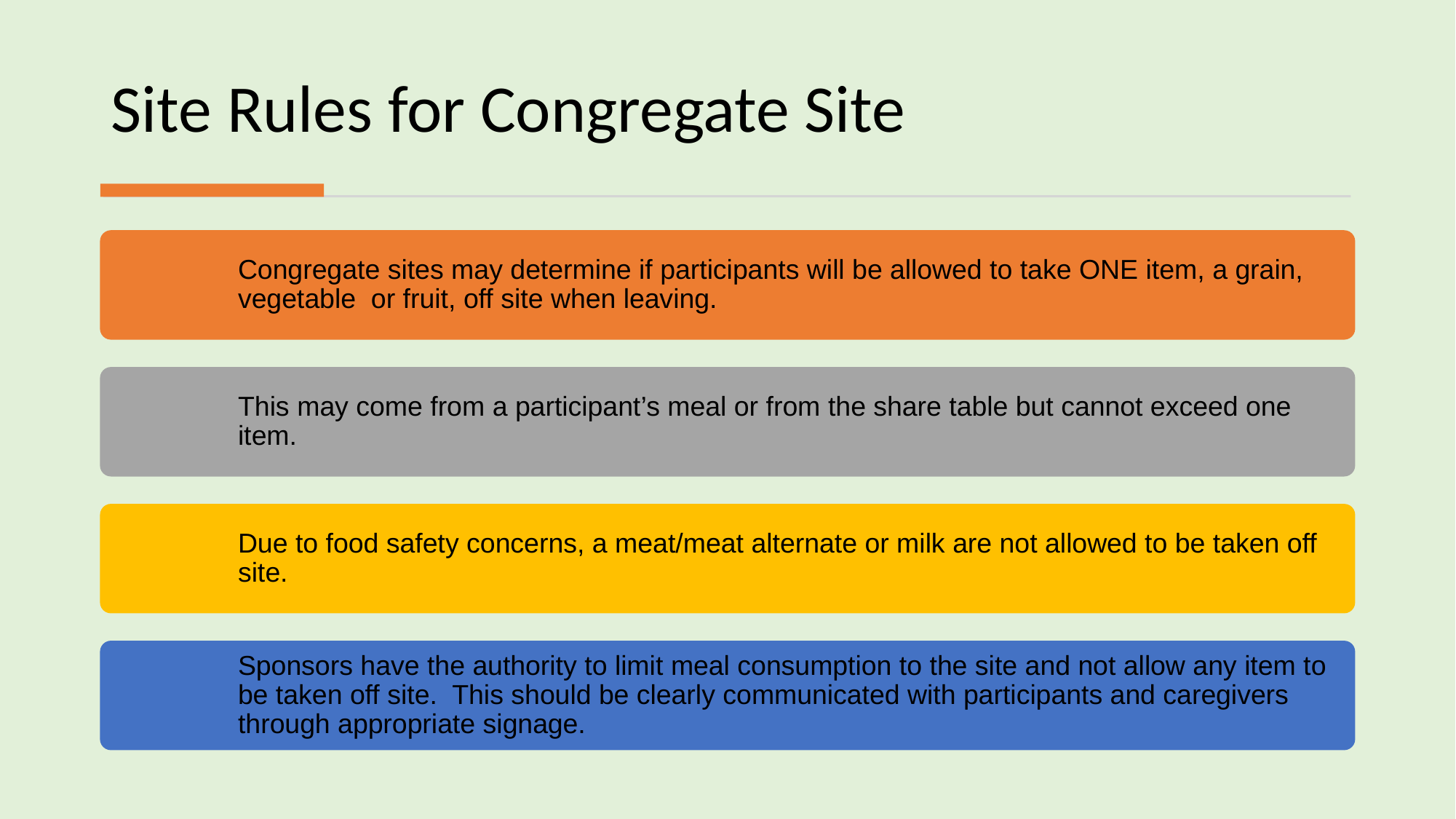

# Site Rules for Congregate Site

Congregate sites may determine if participants will be allowed to take ONE item, a grain, vegetable  or fruit, off site when leaving.
This may come from a participant’s meal or from the share table but cannot exceed one item.
Due to food safety concerns, a meat/meat alternate or milk are not allowed to be taken off site.
Sponsors have the authority to limit meal consumption to the site and not allow any item to be taken off site.  This should be clearly communicated with participants and caregivers through appropriate signage.